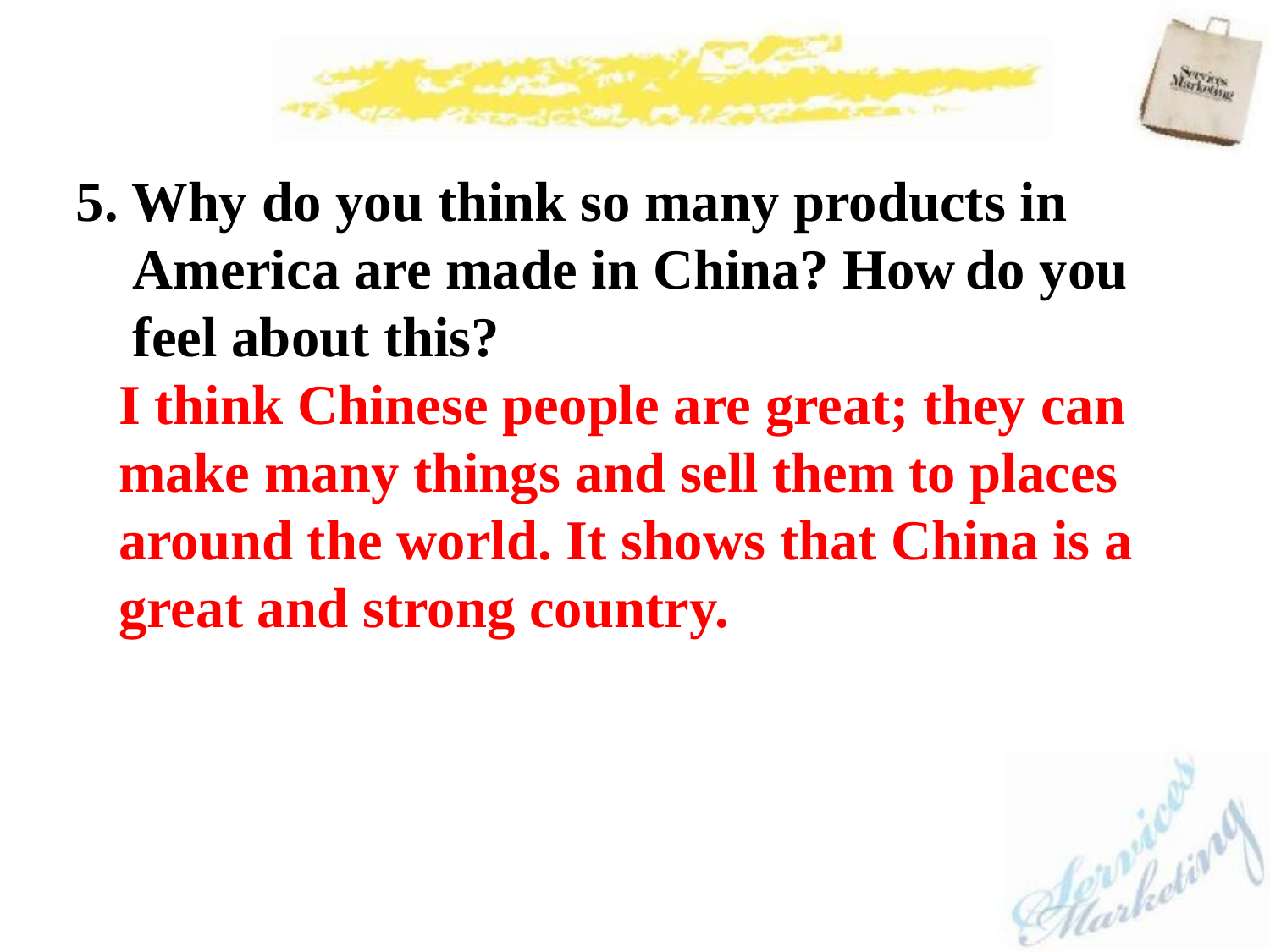

5. Why do you think so many products in
    America are made in China? How do you
    feel about this?
   I think Chinese people are great; they can
   make many things and sell them to places
   around the world. It shows that China is a
   great and strong country.